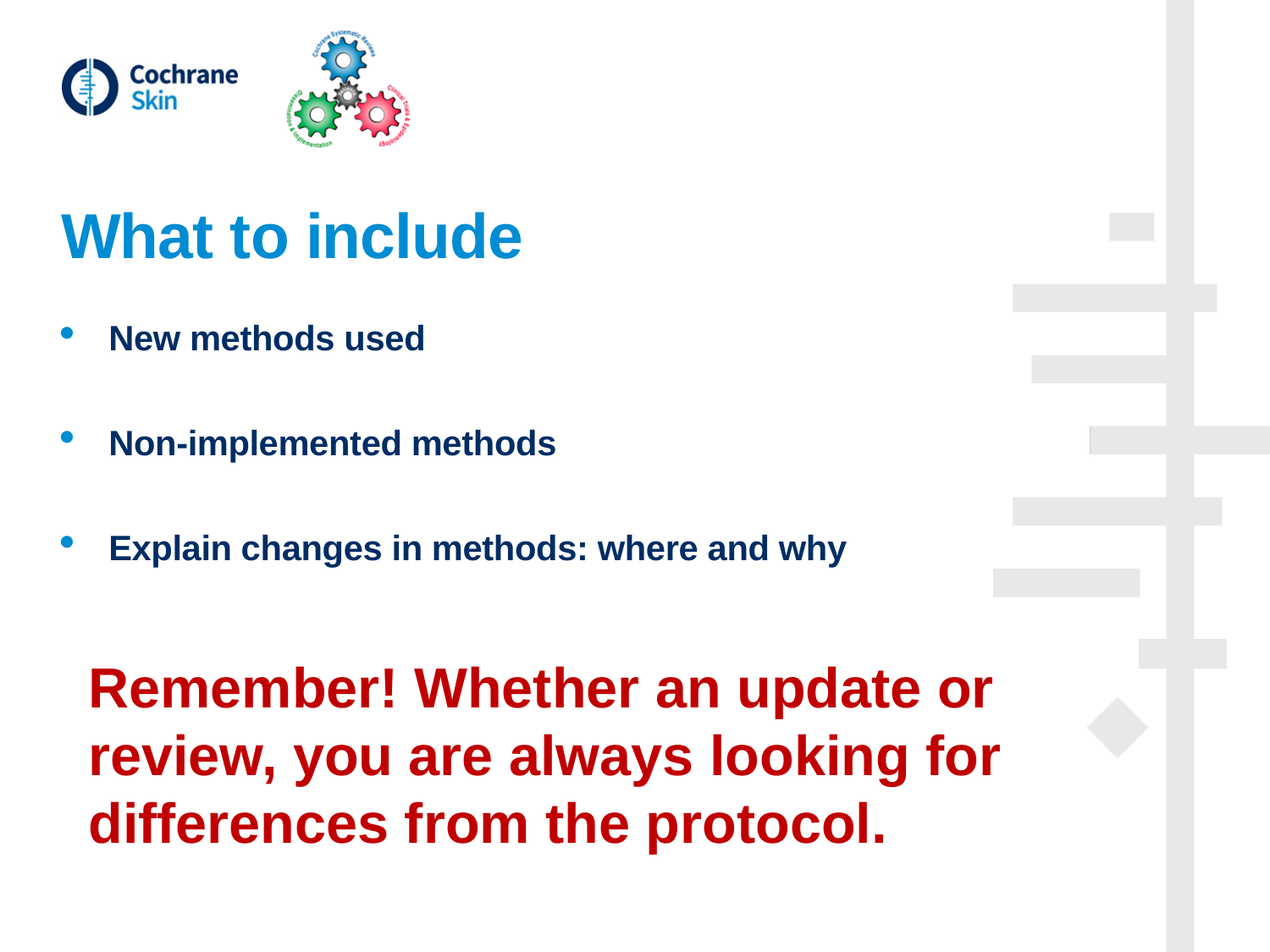

# What to include
New methods used
Non-implemented methods
Explain changes in methods: where and why
Remember! Whether an update or review, you are always looking for differences from the protocol.